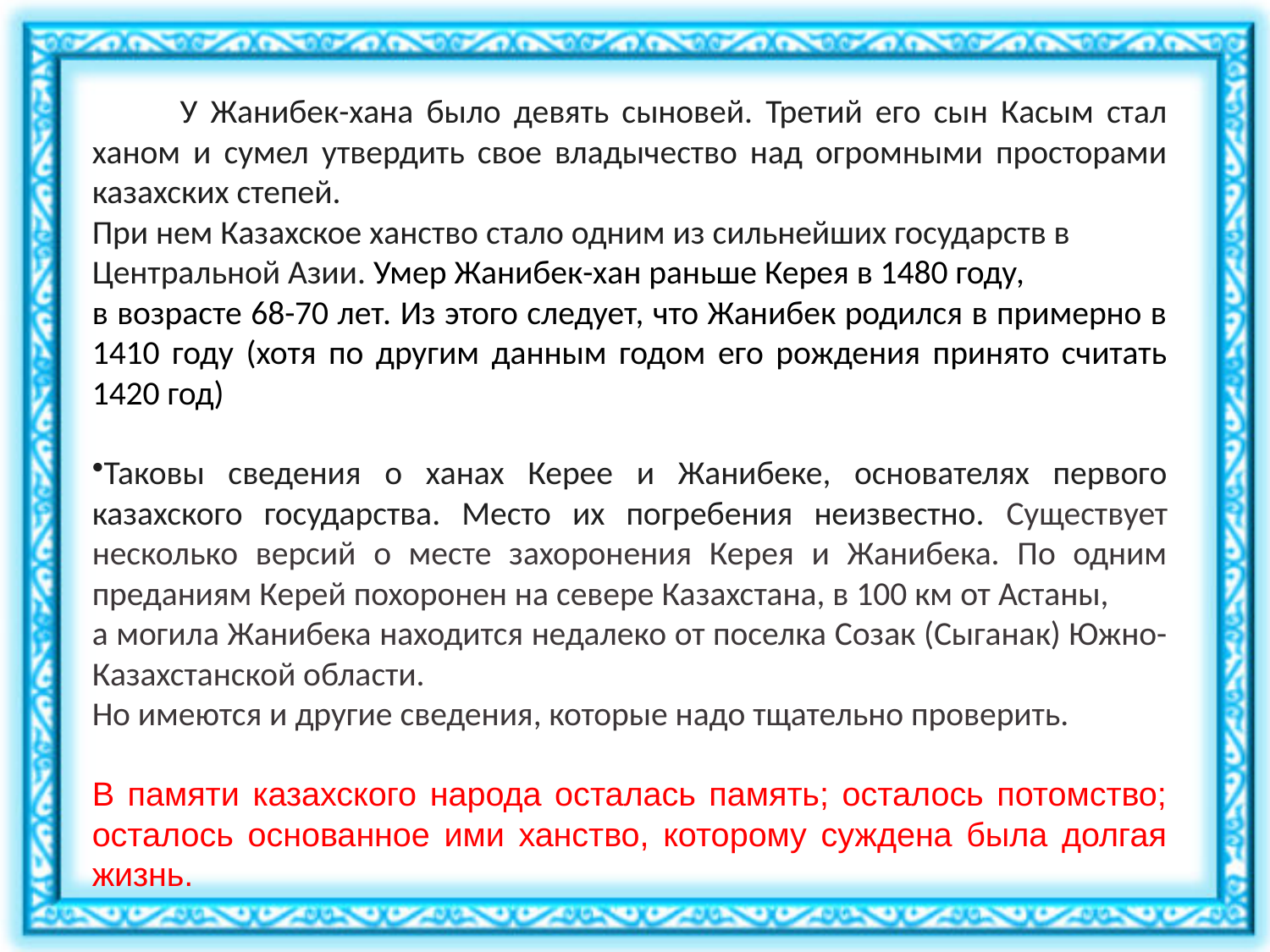

У Жанибек-хана было девять сыновей. Третий его сын Касым стал ханом и сумел утвердить свое владычество над огромными просторами казахских степей.
При нем Казахское ханство стало одним из сильнейших государств в
Центральной Азии. Умер Жанибек-хан раньше Керея в 1480 году,
в возрасте 68-70 лет. Из этого следует, что Жанибек родился в примерно в 1410 году (хотя по другим данным годом его рождения принято считать 1420 год)

Таковы сведения о ханах Керее и Жанибеке, основателях первого казахского государства. Место их погребения неизвестно. Существует несколько версий о месте захоронения Керея и Жанибека. По одним преданиям Керей похоронен на севере Казахстана, в 100 км от Астаны,
а могила Жанибека находится недалеко от поселка Созак (Сыганак) Южно-Казахстанской области.
Но имеются и другие сведения, которые надо тщательно проверить.

В памяти казахского народа осталась память; осталось потомство; осталось основанное ими ханство, которому суждена была долгая жизнь.